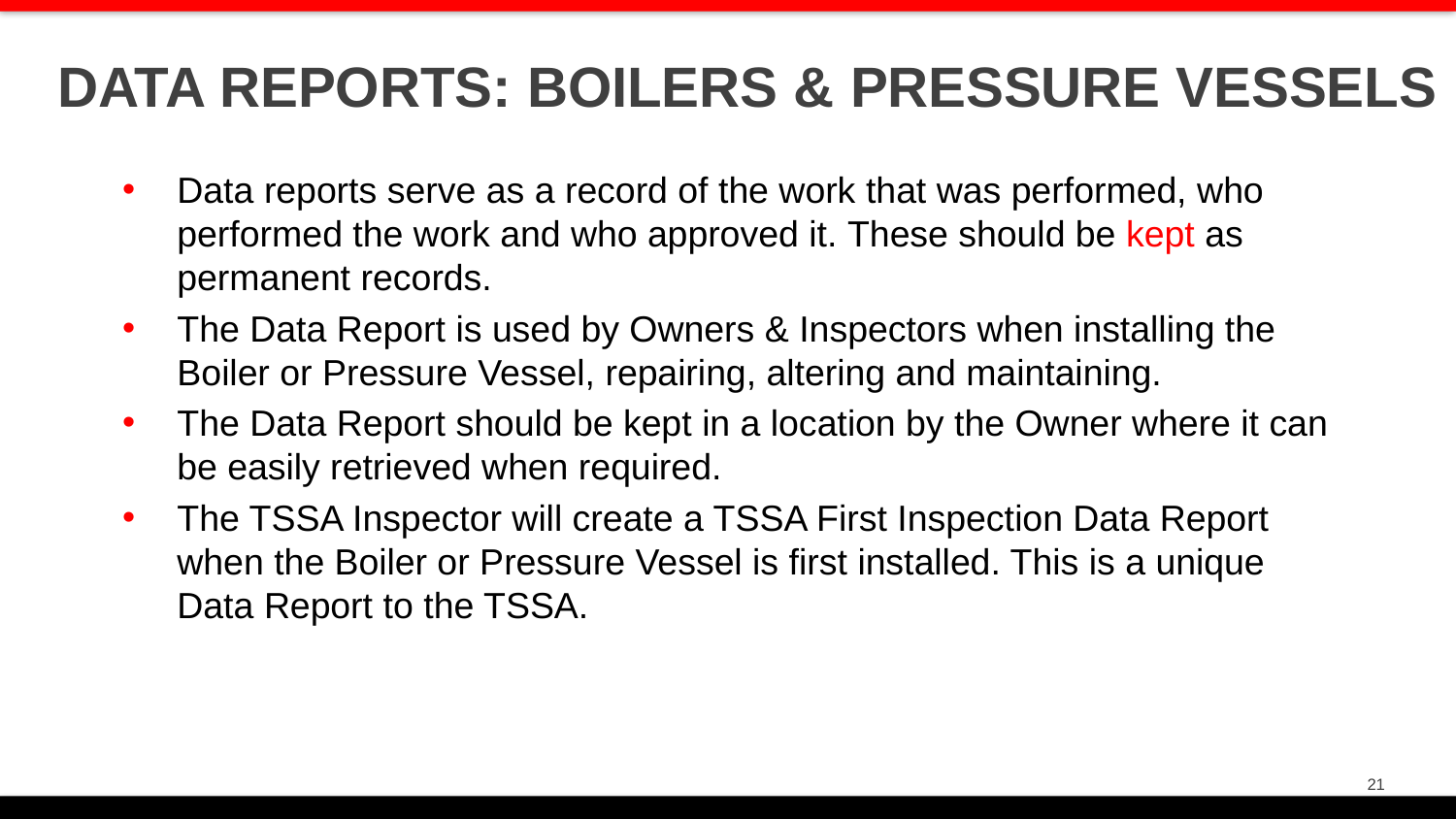

DATA REPORTS: BOILERS & PRESSURE VESSELS
Data reports serve as a record of the work that was performed, who performed the work and who approved it. These should be kept as permanent records.
The Data Report is used by Owners & Inspectors when installing the Boiler or Pressure Vessel, repairing, altering and maintaining.
The Data Report should be kept in a location by the Owner where it can be easily retrieved when required.
The TSSA Inspector will create a TSSA First Inspection Data Report when the Boiler or Pressure Vessel is first installed. This is a unique Data Report to the TSSA.